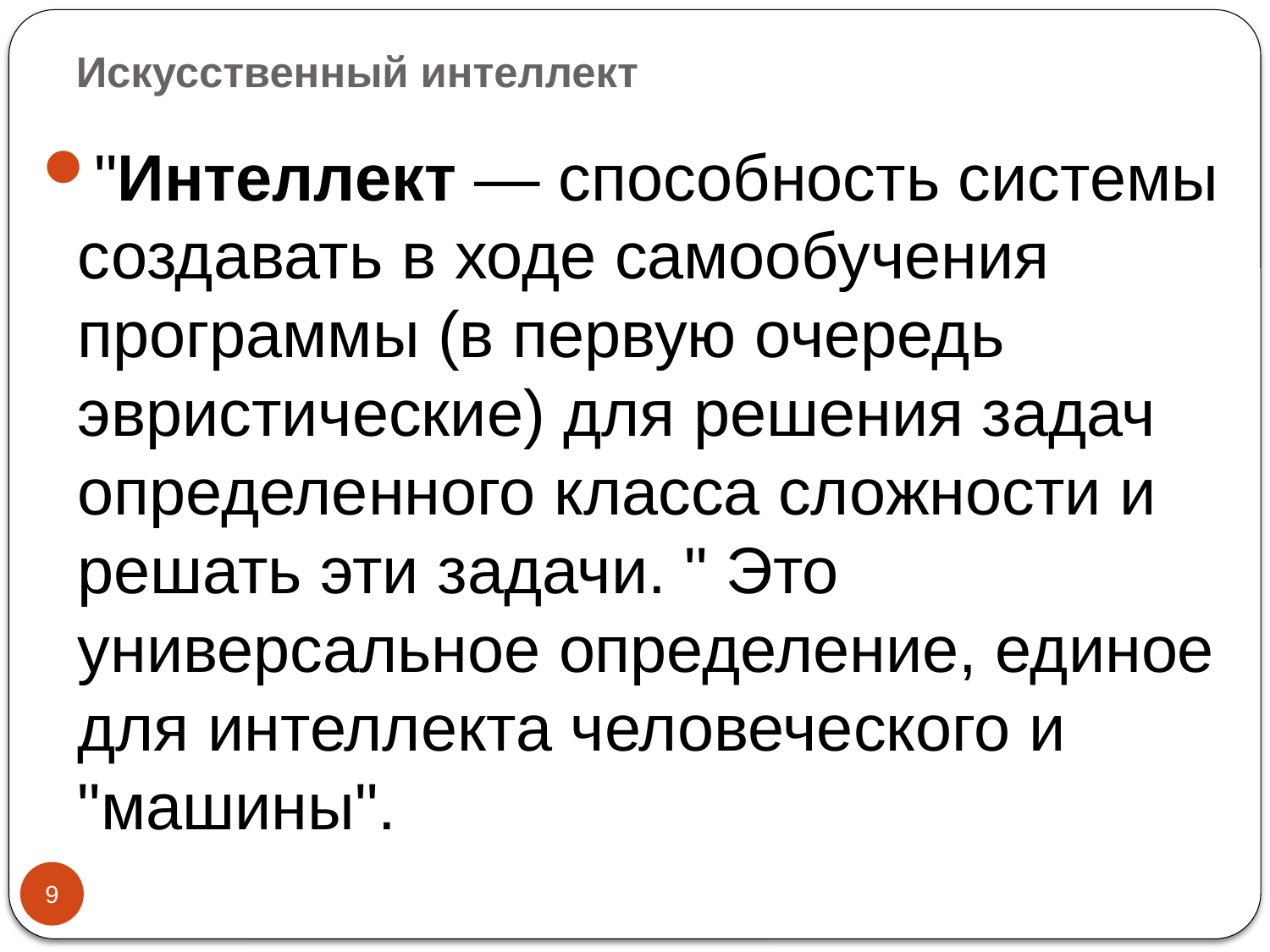

# Искусственный интеллект
"Интеллект — способность системы создавать в ходе самообучения программы (в первую очередь эвристические) для решения задач определенного класса сложности и решать эти задачи. " Это универсальное определение, единое для интеллекта человеческого и "машины".
9